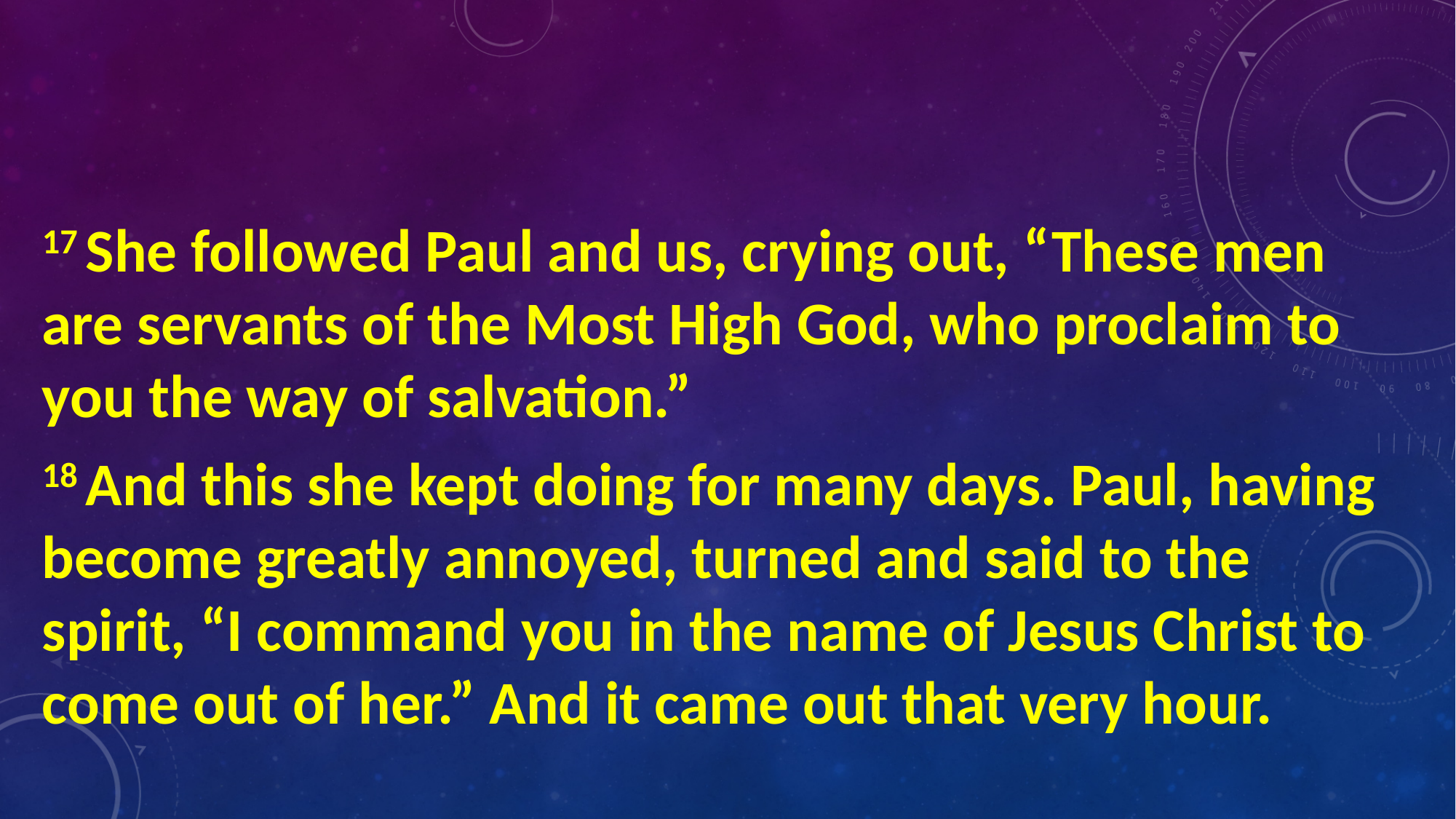

#
17 She followed Paul and us, crying out, “These men are servants of the Most High God, who proclaim to you the way of salvation.”
18 And this she kept doing for many days. Paul, having become greatly annoyed, turned and said to the spirit, “I command you in the name of Jesus Christ to come out of her.” And it came out that very hour.